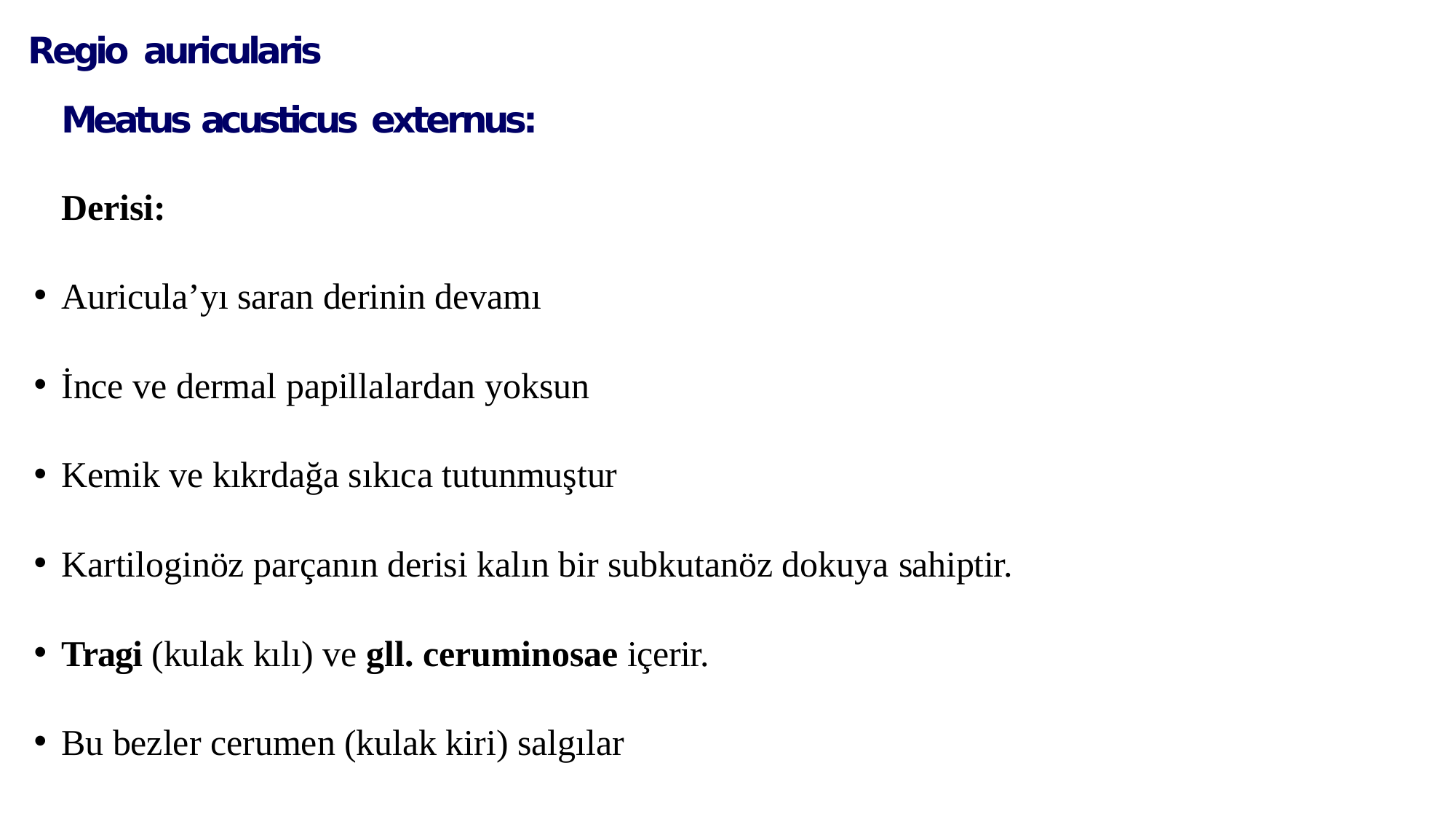

Regio auricularis
Meatus acusticus externus:

Derisi:

Auricula’yı saran derinin devamı

İnce ve dermal papillalardan yoksun

Kemik ve kıkrdağa sıkıca tutunmuştur

Kartiloginöz parçanın derisi kalın bir subkutanöz dokuya sahiptir.

Tragi (kulak kılı) ve gll. ceruminosae içerir.

Bu bezler cerumen (kulak kiri) salgılar